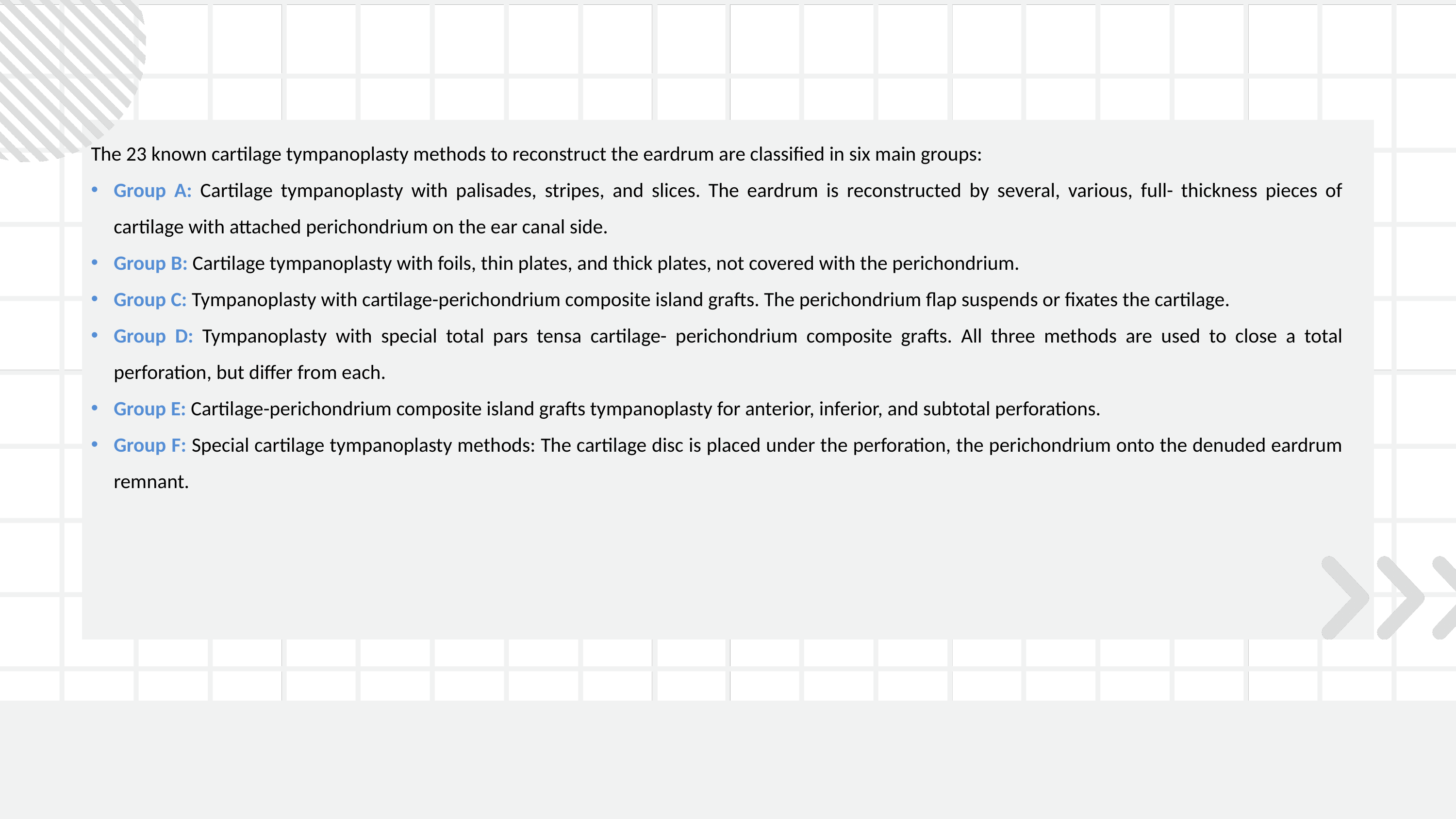

The 23 known cartilage tympanoplasty methods to reconstruct the eardrum are classified in six main groups:
Group A: Cartilage tympanoplasty with palisades, stripes, and slices. The eardrum is reconstructed by several, various, full- thickness pieces of cartilage with attached perichondrium on the ear canal side.
Group B: Cartilage tympanoplasty with foils, thin plates, and thick plates, not covered with the perichondrium.
Group C: Tympanoplasty with cartilage-perichondrium composite island grafts. The perichondrium flap suspends or fixates the cartilage.
Group D: Tympanoplasty with special total pars tensa cartilage- perichondrium composite grafts. All three methods are used to close a total perforation, but differ from each.
Group E: Cartilage-perichondrium composite island grafts tympanoplasty for anterior, inferior, and subtotal perforations.
Group F: Special cartilage tympanoplasty methods: The cartilage disc is placed under the perforation, the perichondrium onto the denuded eardrum remnant.